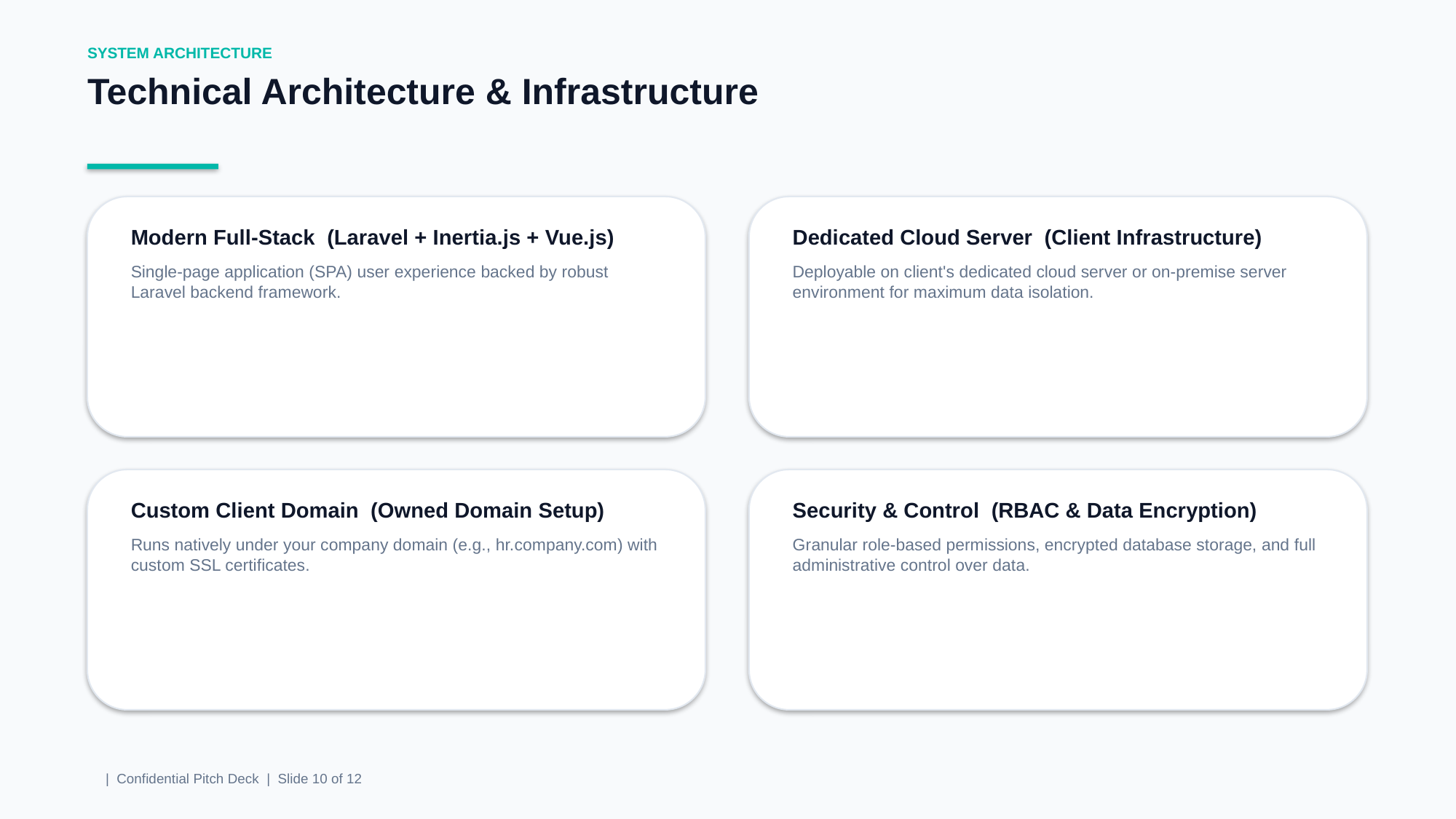

SYSTEM ARCHITECTURE
Technical Architecture & Infrastructure

Modern Full-Stack  (Laravel + Inertia.js + Vue.js)
Single-page application (SPA) user experience backed by robust Laravel backend framework.
Dedicated Cloud Server  (Client Infrastructure)
Deployable on client's dedicated cloud server or on-premise server environment for maximum data isolation.

Custom Client Domain  (Owned Domain Setup)
Runs natively under your company domain (e.g., hr.company.com) with custom SSL certificates.
Security & Control  (RBAC & Data Encryption)
Granular role-based permissions, encrypted database storage, and full administrative control over data.
  |  Confidential Pitch Deck  |  Slide 10 of 12